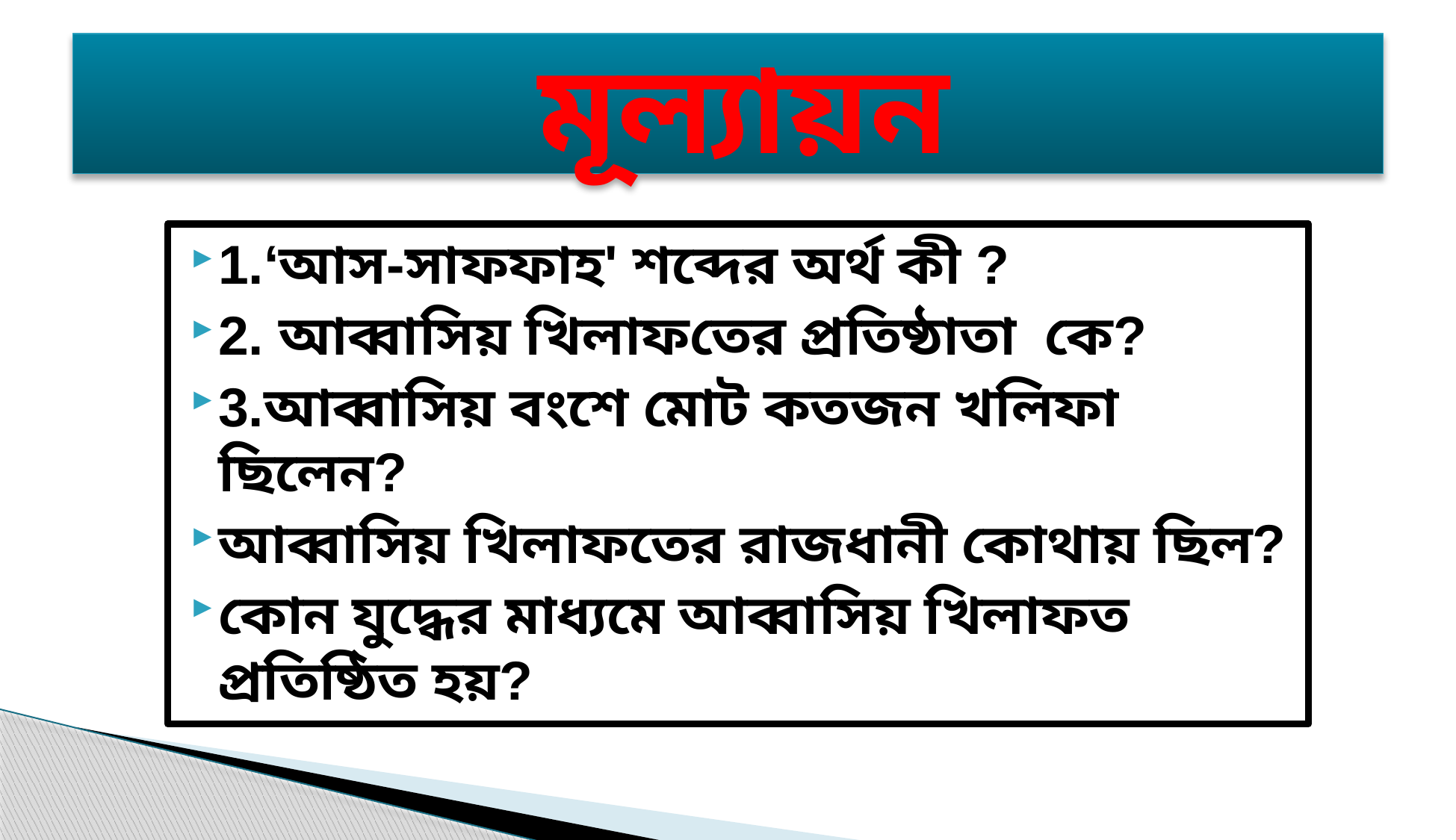

# মূল্যায়ন
1.‘আস-সাফফাহ' শব্দের অর্থ কী ?
2. আব্বাসিয় খিলাফতের প্রতিষ্ঠাতা  কে?
3.আব্বাসিয় বংশে মোট কতজন খলিফা ছিলেন?
আব্বাসিয় খিলাফতের রাজধানী কোথায় ছিল?
কোন যুদ্ধের মাধ্যমে আব্বাসিয় খিলাফত প্রতিষ্ঠিত হয়?